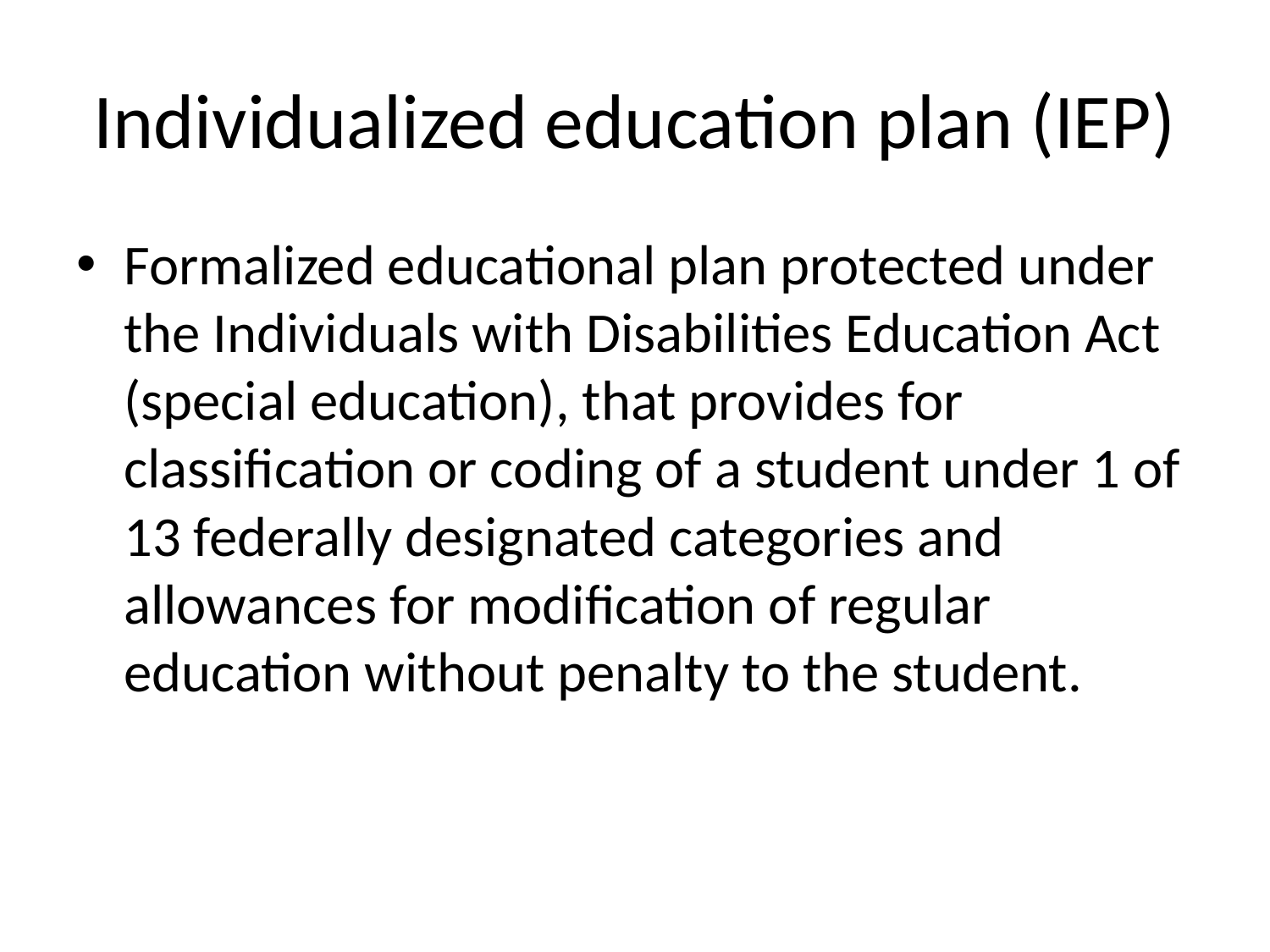

# Individualized education plan (IEP)
Formalized educational plan protected under the Individuals with Disabilities Education Act (special education), that provides for classification or coding of a student under 1 of 13 federally designated categories and allowances for modification of regular education without penalty to the student.